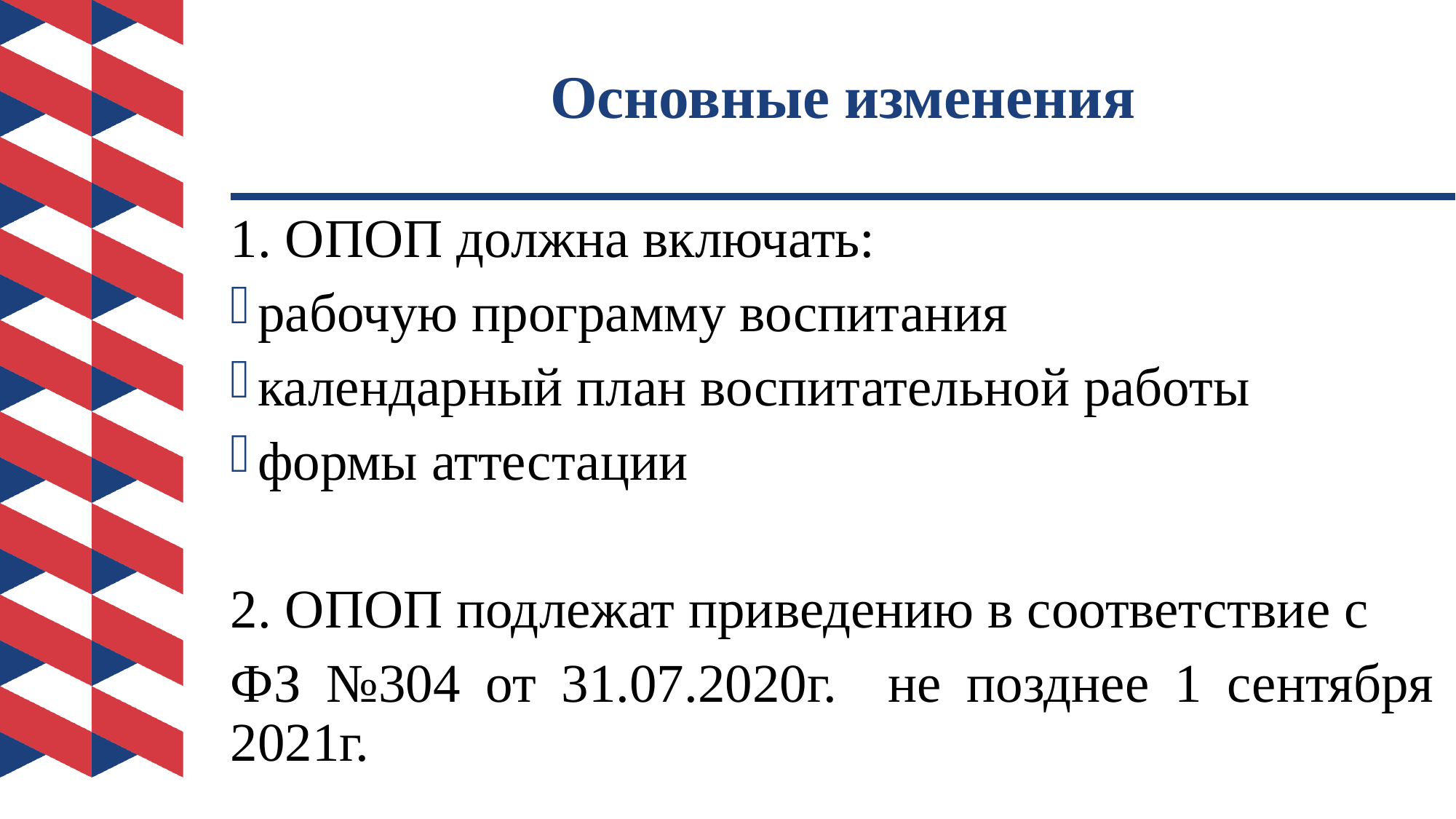

# Основные изменения
1. ОПОП должна включать:
рабочую программу воспитания
календарный план воспитательной работы
формы аттестации

2. ОПОП подлежат приведению в соответствие с
ФЗ №304 от 31.07.2020г.  не позднее 1 сентября 2021г.